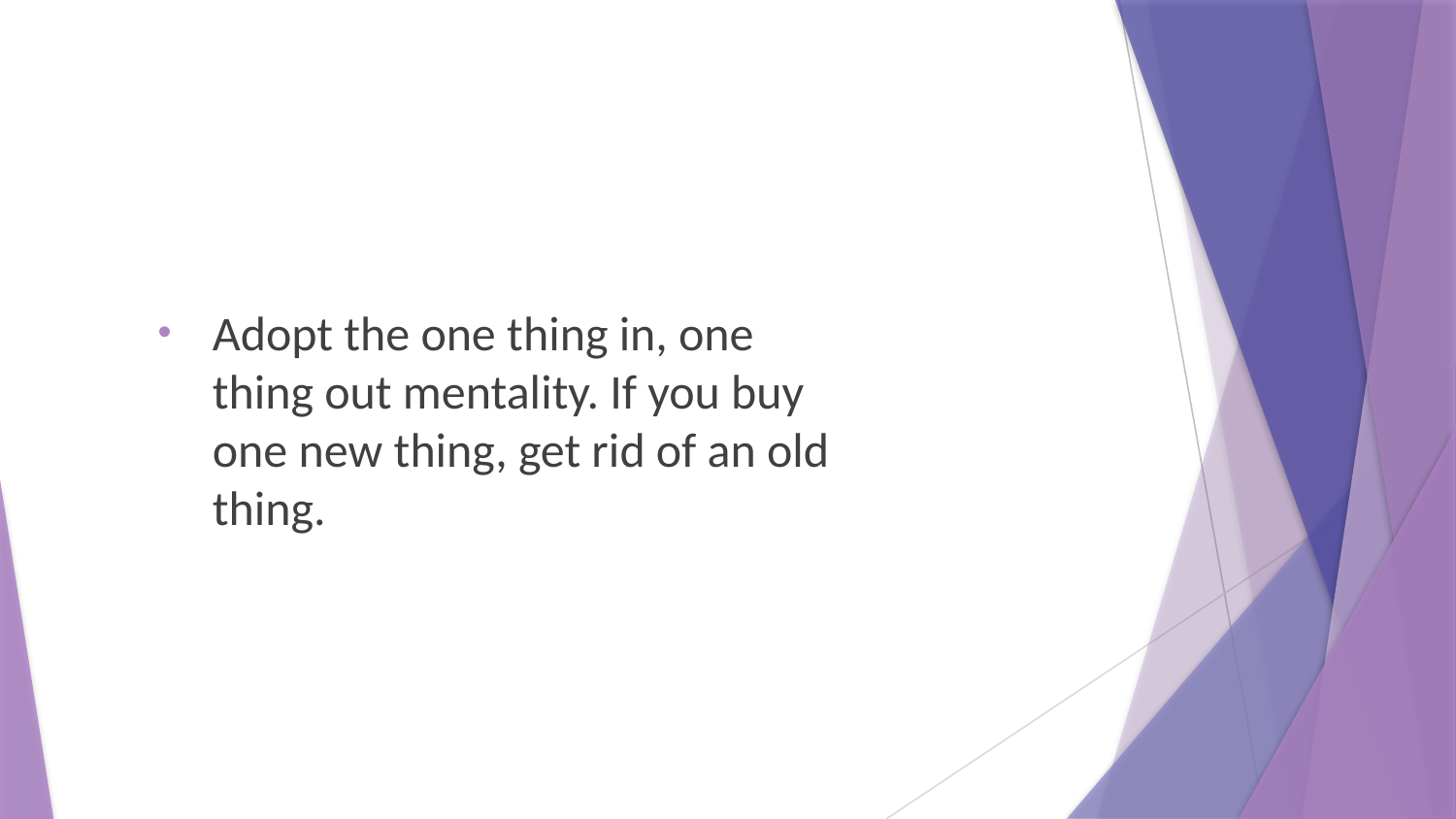

Adopt the one thing in, one thing out mentality. If you buy one new thing, get rid of an old thing.